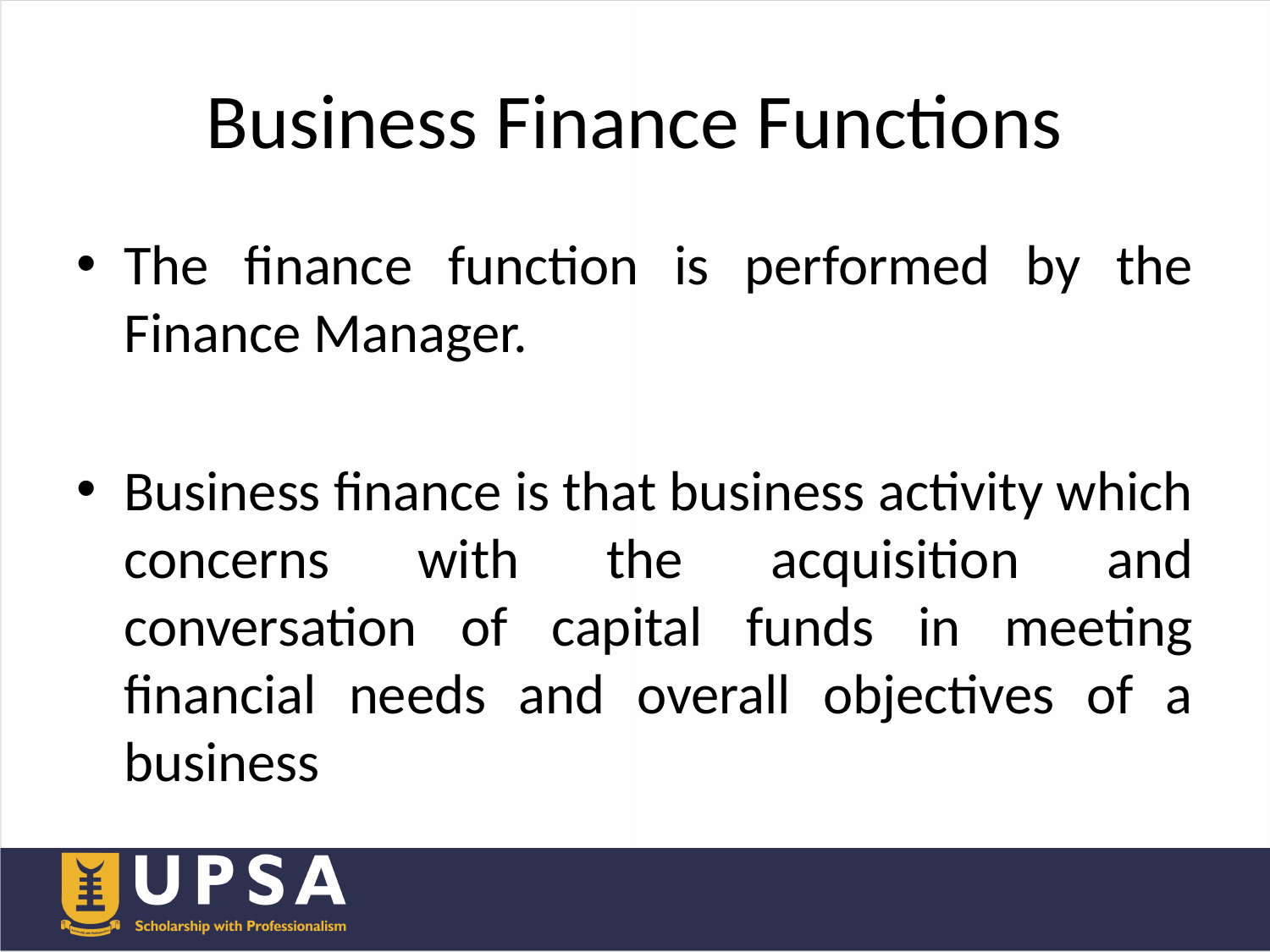

# Business Finance Functions
The finance function is performed by the Finance Manager.

Business finance is that business activity which concerns with the acquisition and conversation of capital funds in meeting financial needs and overall objectives of a business